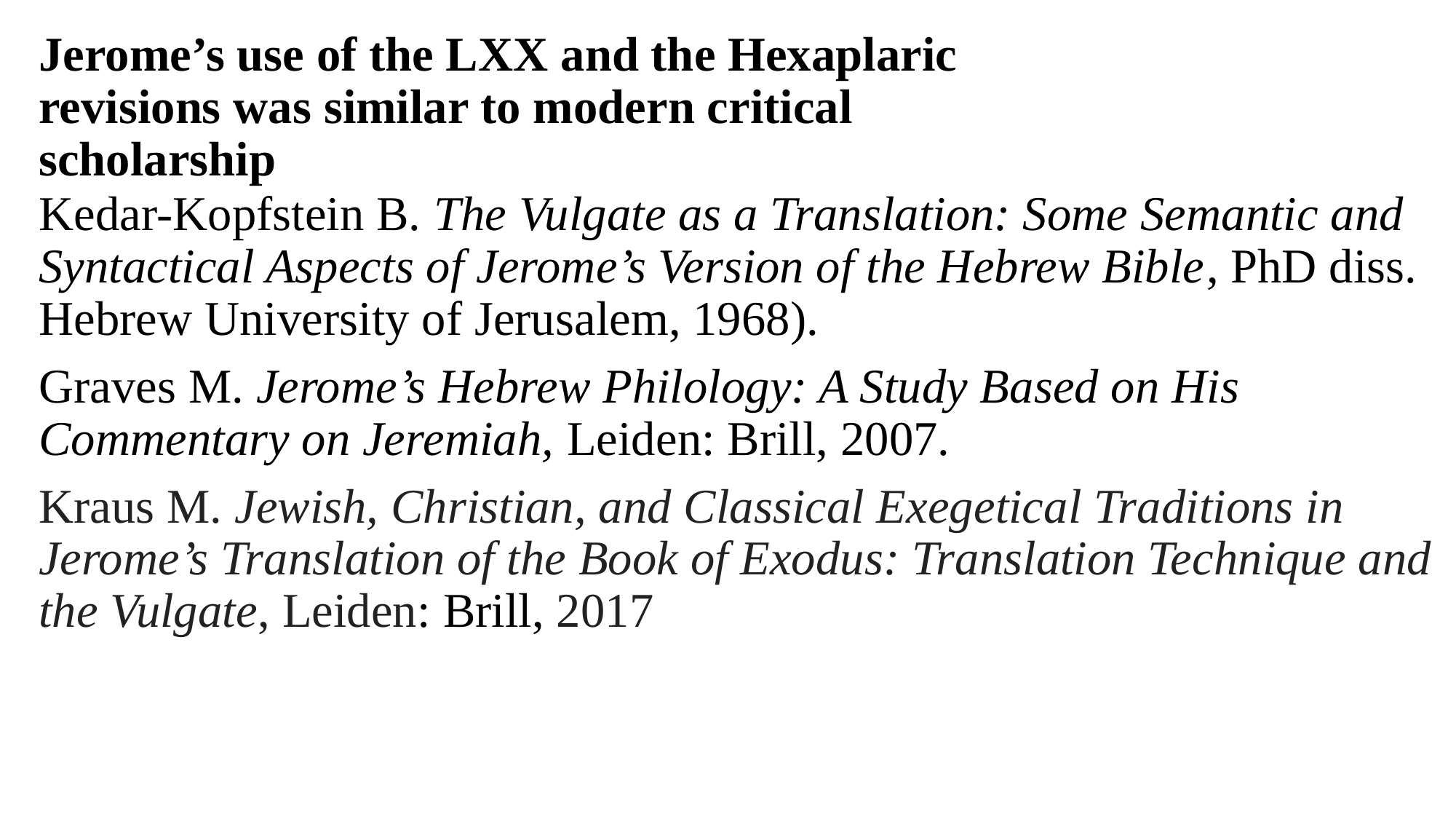

# Jerome’s use of the LXX and the Hexaplaric revisions was similar to modern critical scholarship
Kedar-Kopfstein B. The Vulgate as a Translation: Some Semantic and Syntactical Aspects of Jerome’s Version of the Hebrew Bible, PhD diss. Hebrew University of Jerusalem, 1968).
Graves M. Jerome’s Hebrew Philology: A Study Based on His Commentary on Jeremiah, Leiden: Brill, 2007.
Kraus M. Jewish, Christian, and Classical Exegetical Traditions in Jerome’s Translation of the Book of Exodus: Translation Technique and the Vulgate, Leiden: Brill, 2017